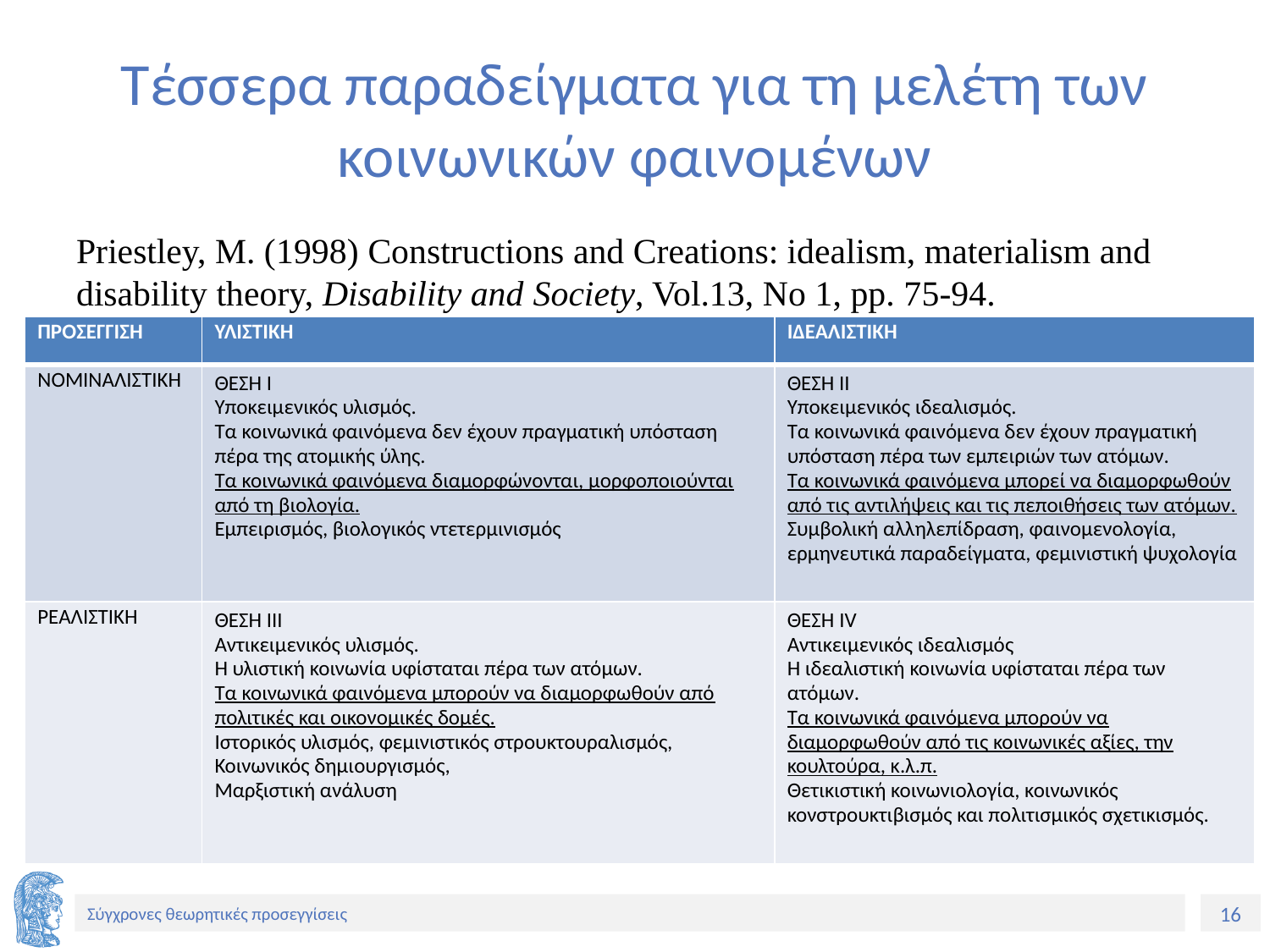

# Τέσσερα παραδείγματα για τη μελέτη των κοινωνικών φαινομένων
Priestley, M. (1998) Constructions and Creations: idealism, materialism and disability theory, Disability and Society, Vol.13, No 1, pp. 75-94.

| ΠΡΟΣΕΓΓΙΣΗ | ΥΛΙΣΤΙΚΗ | ΙΔΕΑΛΙΣΤΙΚΗ |
| --- | --- | --- |
| ΝΟΜΙΝΑΛΙΣΤΙΚΗ | ΘΕΣΗ Ι Υποκειμενικός υλισμός. Τα κοινωνικά φαινόμενα δεν έχουν πραγματική υπόσταση πέρα της ατομικής ύλης. Τα κοινωνικά φαινόμενα διαμορφώνονται, μορφοποιούνται από τη βιολογία. Εμπειρισμός, βιολογικός ντετερμινισμός | ΘΕΣΗ ΙΙ Υποκειμενικός ιδεαλισμός. Τα κοινωνικά φαινόμενα δεν έχουν πραγματική υπόσταση πέρα των εμπειριών των ατόμων. Τα κοινωνικά φαινόμενα μπορεί να διαμορφωθούν από τις αντιλήψεις και τις πεποιθήσεις των ατόμων. Συμβολική αλληλεπίδραση, φαινομενολογία, ερμηνευτικά παραδείγματα, φεμινιστική ψυχολογία |
| ΡΕΑΛΙΣΤΙΚΗ | ΘΕΣΗ ΙΙΙ Αντικειμενικός υλισμός. Η υλιστική κοινωνία υφίσταται πέρα των ατόμων. Τα κοινωνικά φαινόμενα μπορούν να διαμορφωθούν από πολιτικές και οικονομικές δομές. Ιστορικός υλισμός, φεμινιστικός στρουκτουραλισμός, Κοινωνικός δημιουργισμός, Μαρξιστική ανάλυση | ΘΕΣΗ IV Αντικειμενικός ιδεαλισμός Η ιδεαλιστική κοινωνία υφίσταται πέρα των ατόμων. Τα κοινωνικά φαινόμενα μπορούν να διαμορφωθούν από τις κοινωνικές αξίες, την κουλτούρα, κ.λ.π. Θετικιστική κοινωνιολογία, κοινωνικός κονστρουκτιβισμός και πολιτισμικός σχετικισμός. |